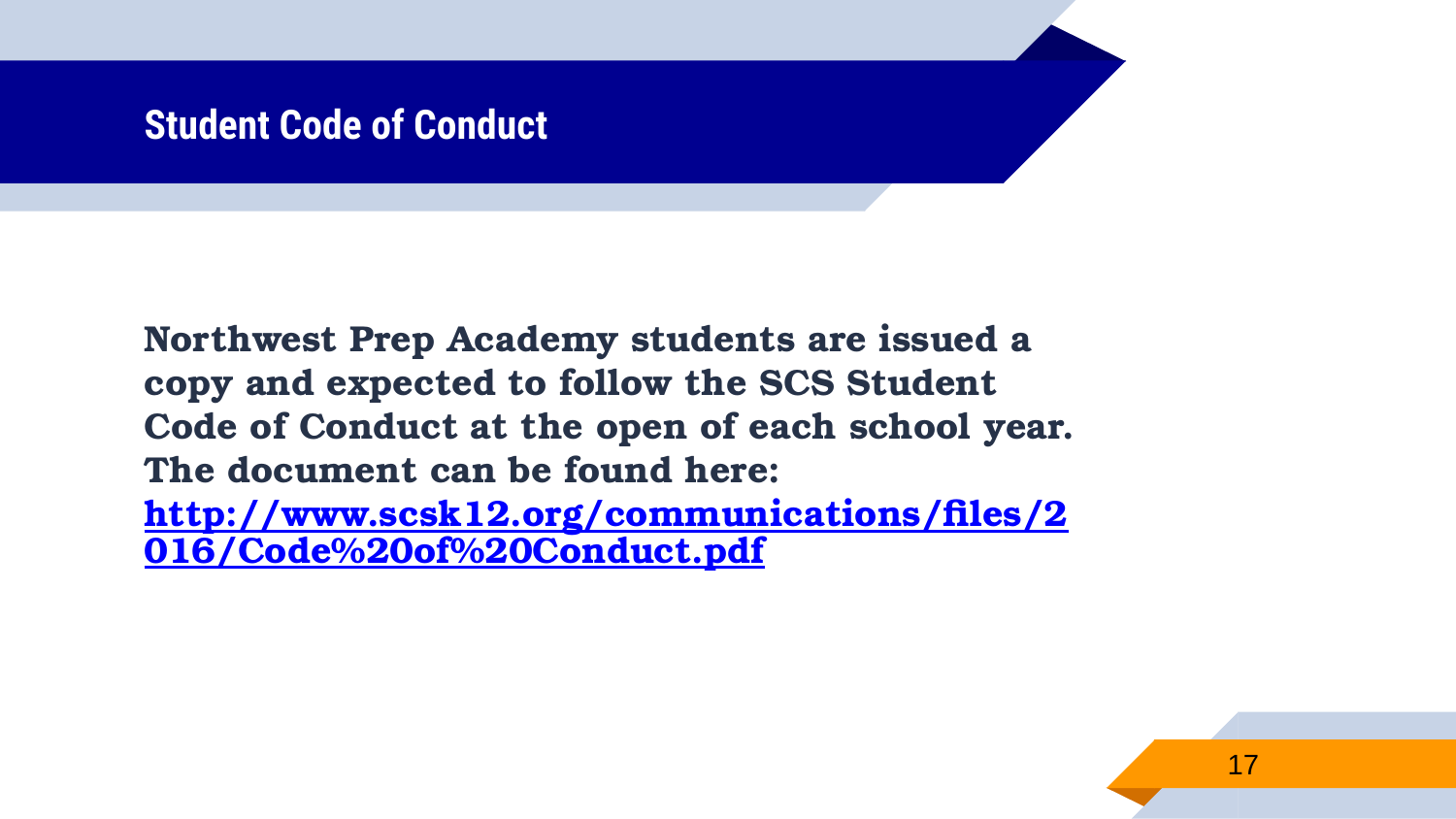

# Student Code of Conduct
Northwest Prep Academy students are issued a copy and expected to follow the SCS Student Code of Conduct at the open of each school year. The document can be found here: http://www.scsk12.org/communications/files/2016/Code%20of%20Conduct.pdf

17